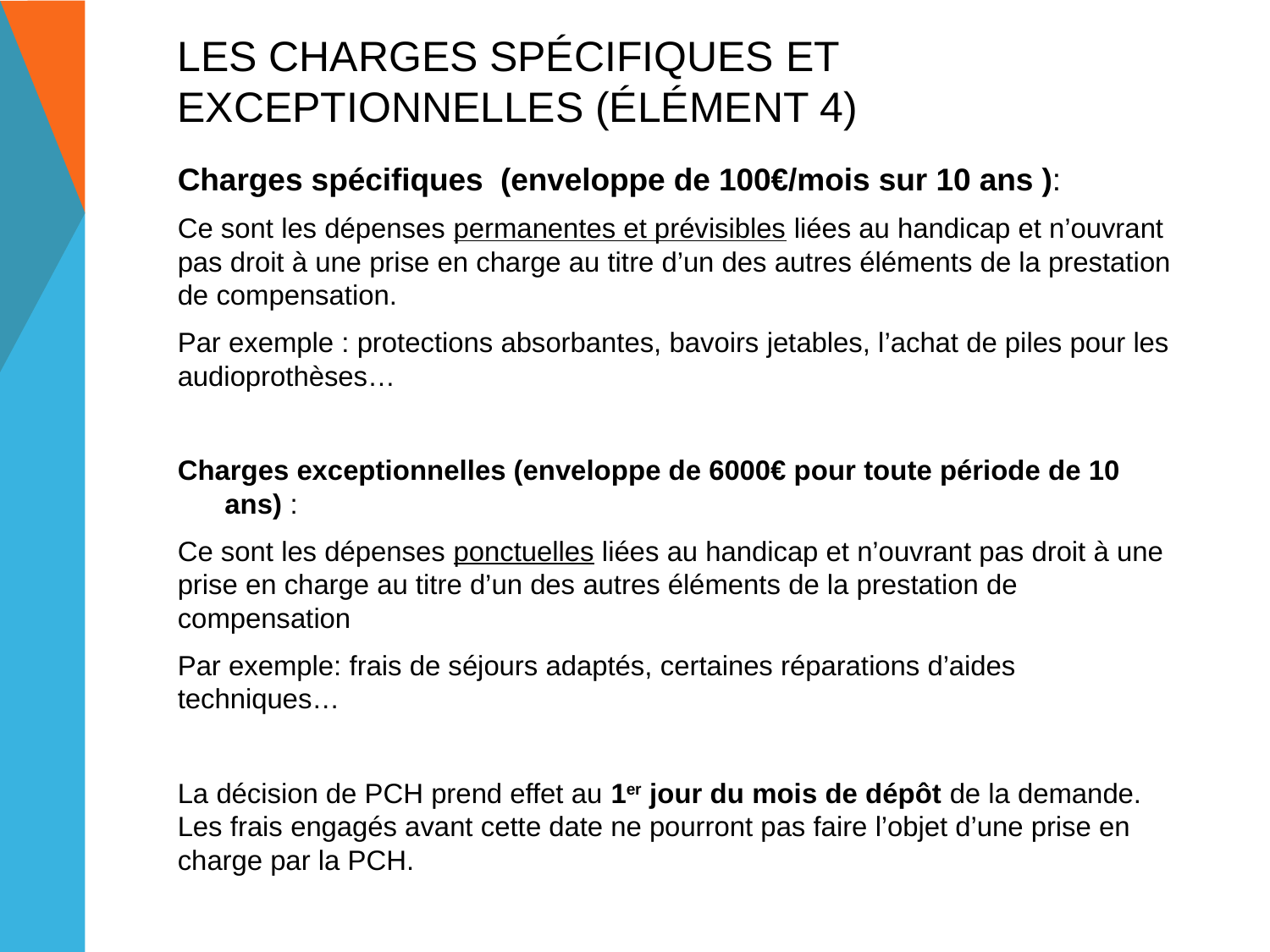

# Les charges spécifiques et exceptionnelles (élément 4)
Charges spécifiques  (enveloppe de 100€/mois sur 10 ans ):
Ce sont les dépenses permanentes et prévisibles liées au handicap et n’ouvrant pas droit à une prise en charge au titre d’un des autres éléments de la prestation de compensation.
Par exemple : protections absorbantes, bavoirs jetables, l’achat de piles pour les audioprothèses…

Charges exceptionnelles (enveloppe de 6000€ pour toute période de 10 ans) :
Ce sont les dépenses ponctuelles liées au handicap et n’ouvrant pas droit à une prise en charge au titre d’un des autres éléments de la prestation de compensation
Par exemple: frais de séjours adaptés, certaines réparations d’aides techniques…

La décision de PCH prend effet au 1er jour du mois de dépôt de la demande. Les frais engagés avant cette date ne pourront pas faire l’objet d’une prise en charge par la PCH.